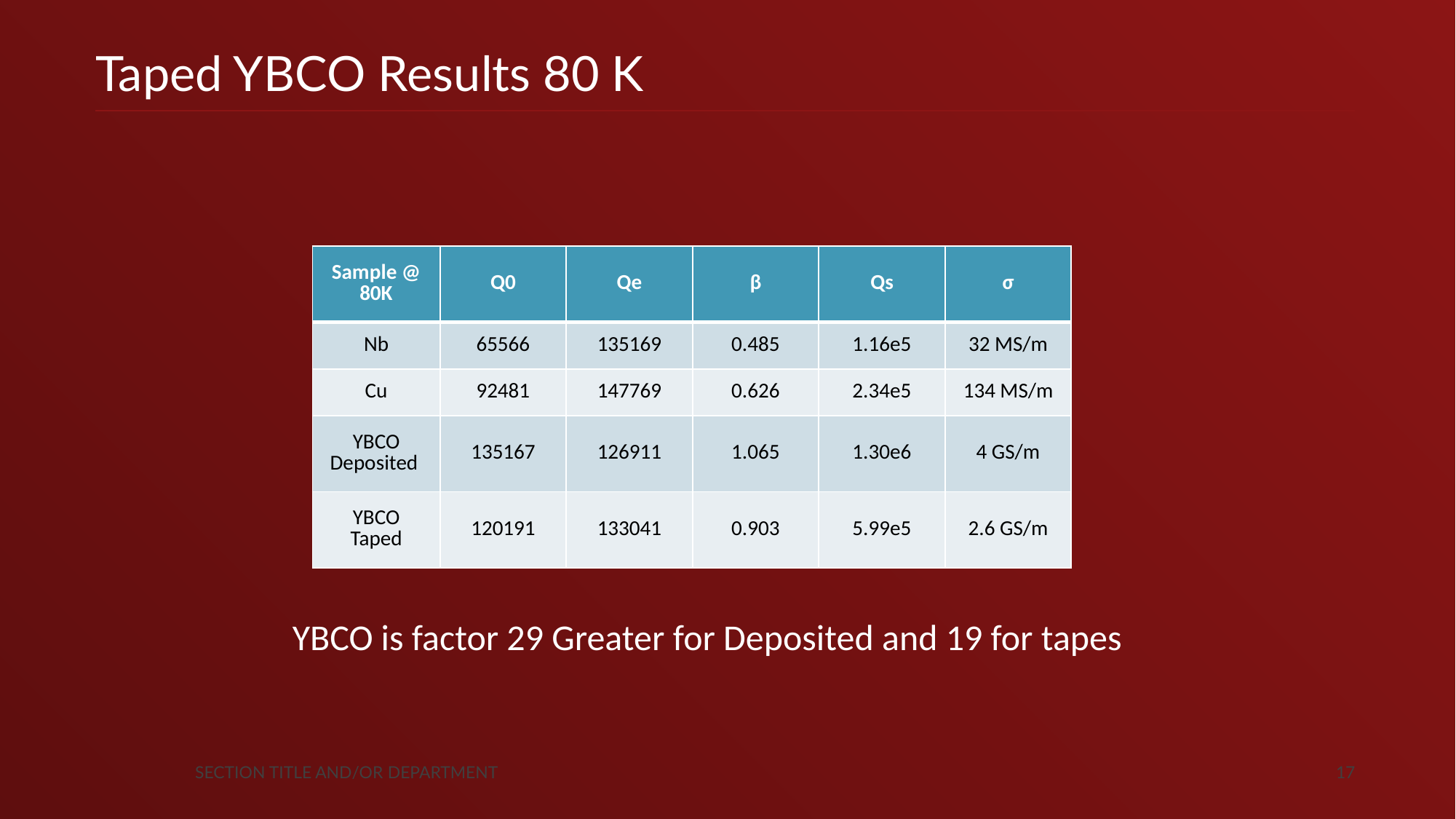

# Taped YBCO Results 80 K

| Sample @ 80K | Q0 | Qe | β | Qs | σ |
| --- | --- | --- | --- | --- | --- |
| Nb | 65566 | 135169 | 0.485 | 1.16e5 | 32 MS/m |
| Cu | 92481 | 147769 | 0.626 | 2.34e5 | 134 MS/m |
| YBCO Deposited | 135167 | 126911 | 1.065 | 1.30e6 | 4 GS/m |
| YBCO Taped | 120191 | 133041 | 0.903 | 5.99e5 | 2.6 GS/m |
YBCO is factor 29 Greater for Deposited and 19 for tapes
SECTION TITLE AND/OR DEPARTMENT
17